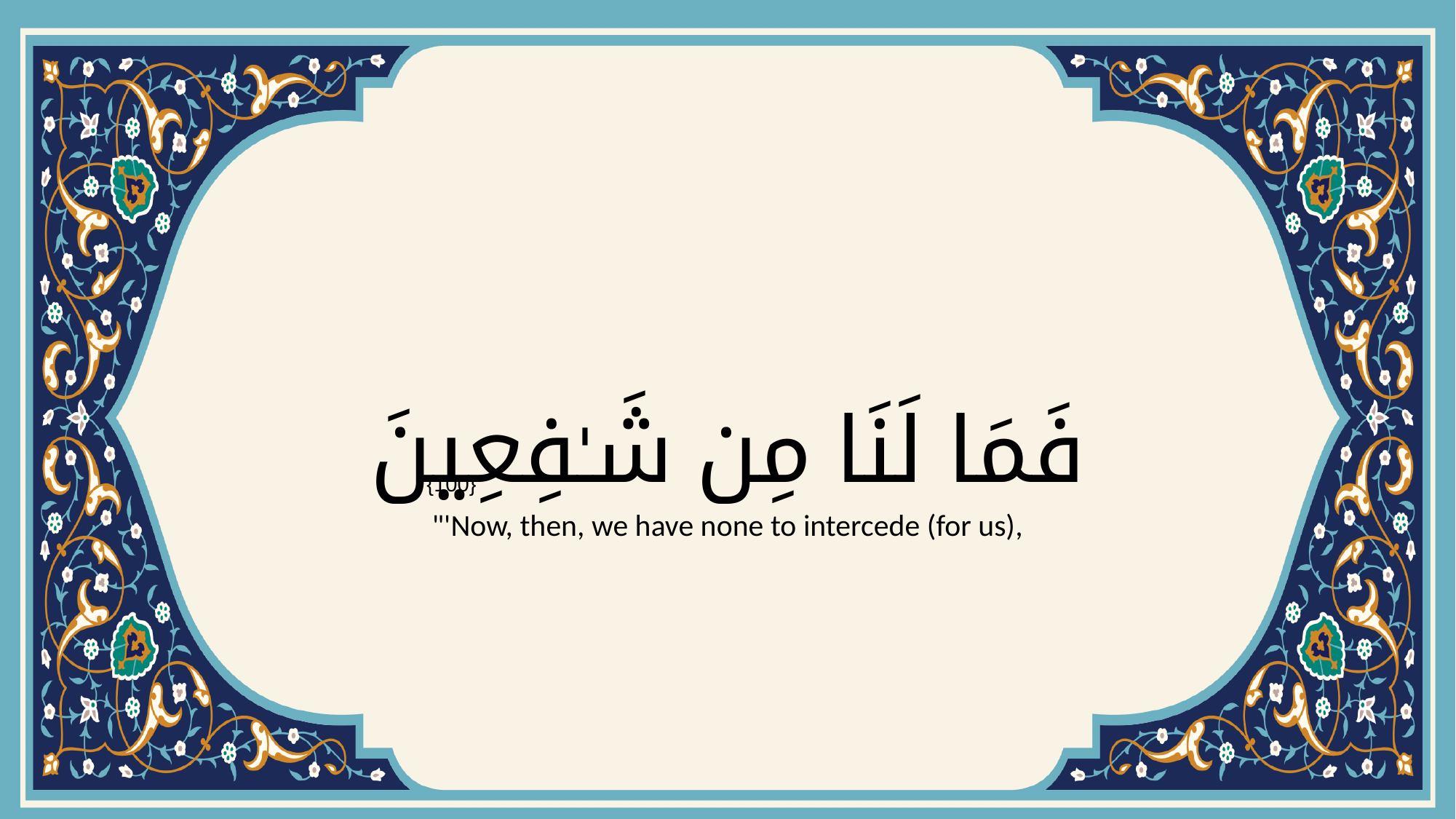

# فَمَا لَنَا مِن شَـٰفِعِينَ
{100}
"'Now, then, we have none to intercede (for us),